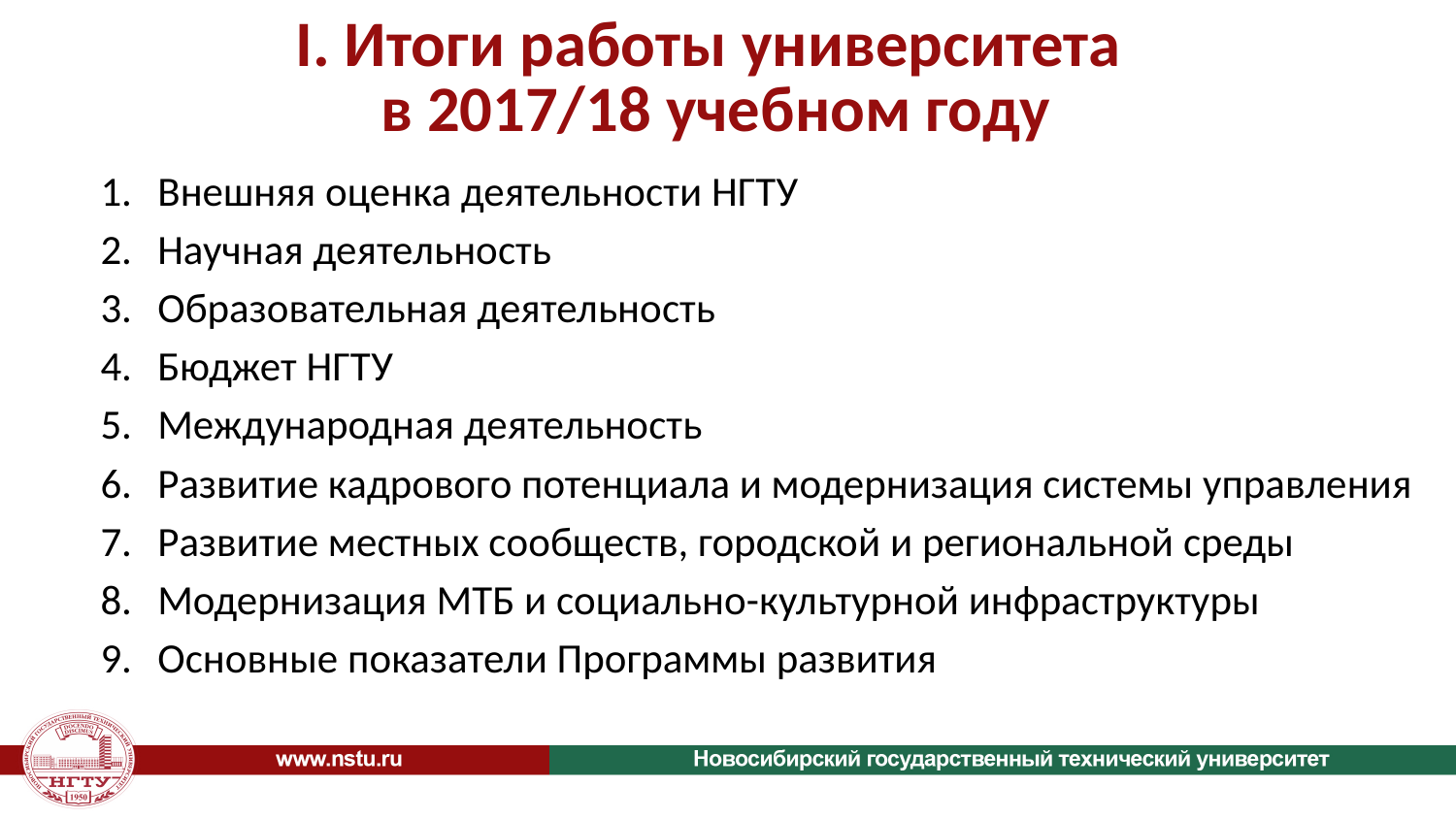

# I. Итоги работы университета в 2017/18 учебном году
Внешняя оценка деятельности НГТУ
Научная деятельность
Образовательная деятельность
Бюджет НГТУ
Международная деятельность
Развитие кадрового потенциала и модернизация системы управления
Развитие местных сообществ, городской и региональной среды
Модернизация МТБ и социально-культурной инфраструктуры
Основные показатели Программы развития